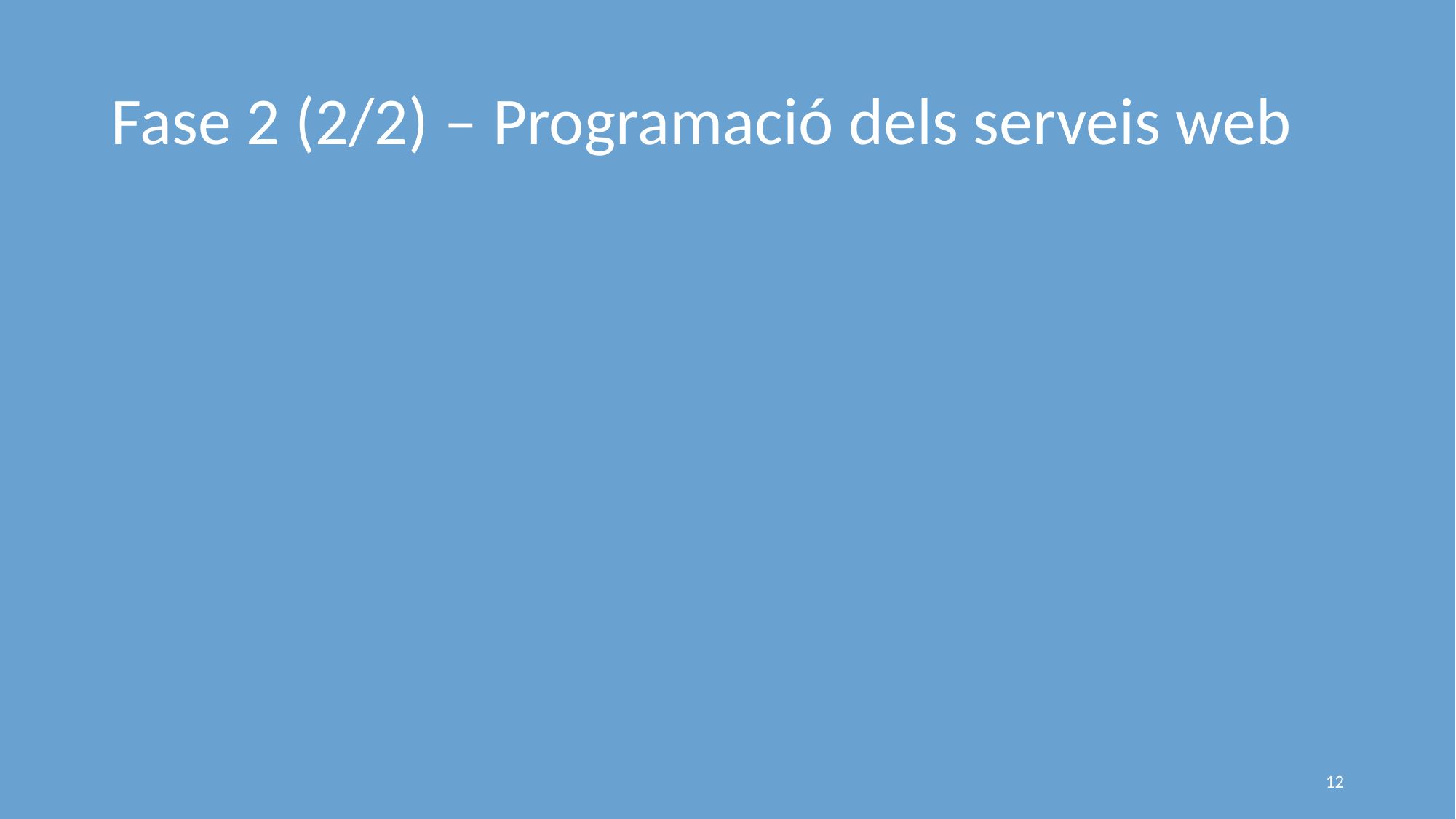

# Fase 2 (2/2) – Programació dels serveis web
12